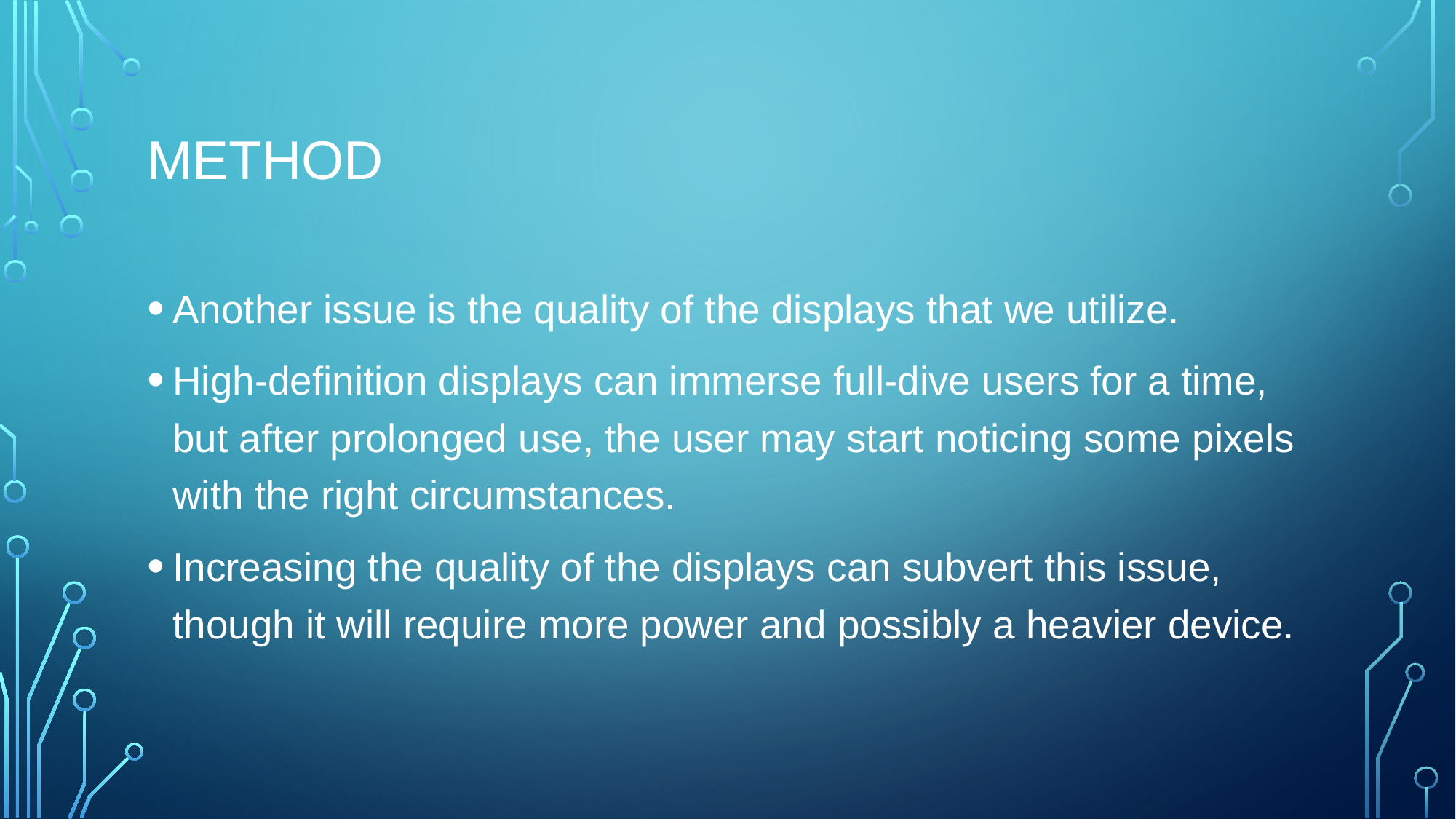

# Method
Another issue is the quality of the displays that we utilize.
High-definition displays can immerse full-dive users for a time, but after prolonged use, the user may start noticing some pixels with the right circumstances.
Increasing the quality of the displays can subvert this issue, though it will require more power and possibly a heavier device.